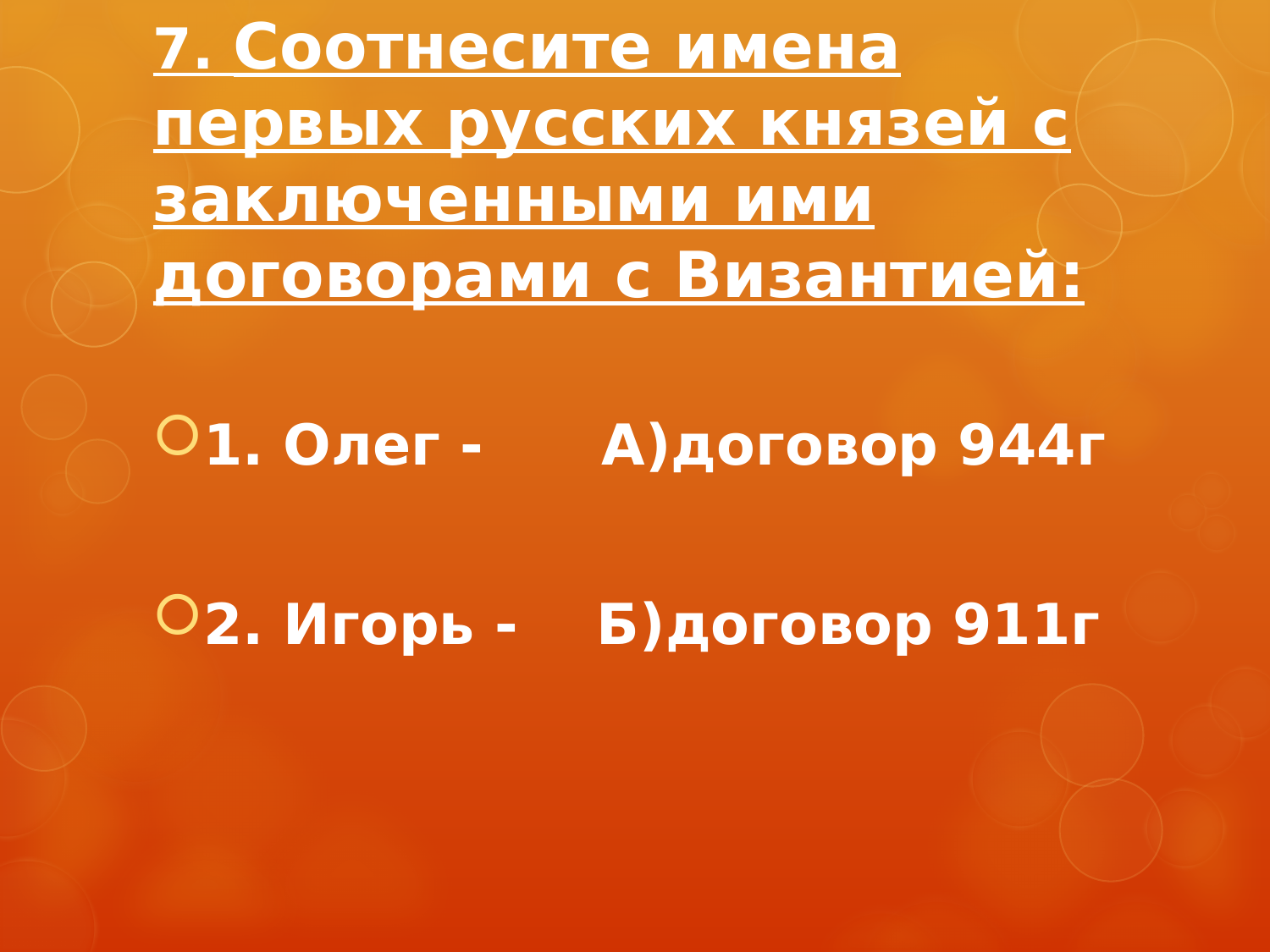

# 7. Соотнесите имена первых русских князей с заключенными ими договорами с Византией:
1. Олег -      А)договор 944г

2. Игорь -    Б)договор 911г